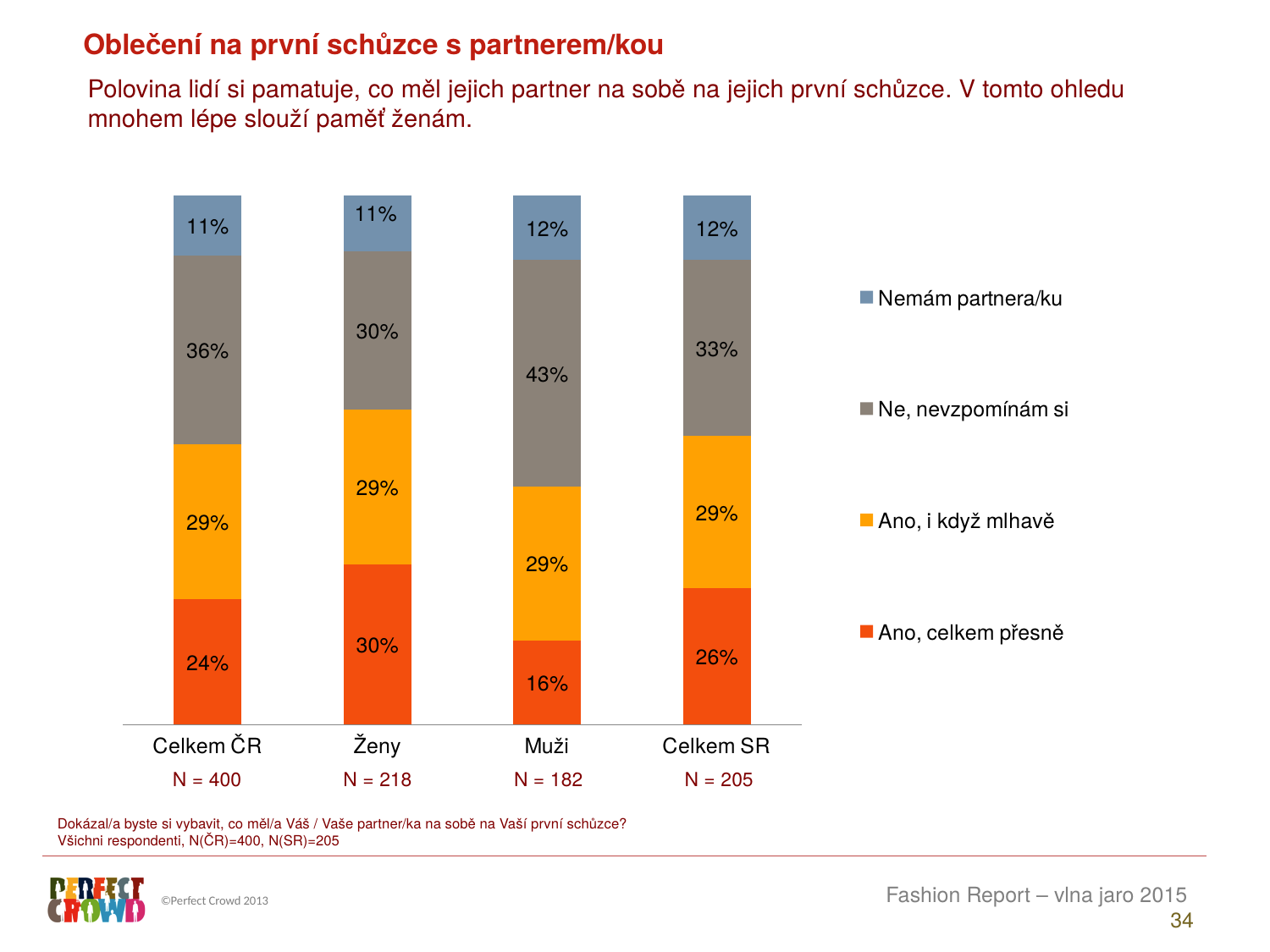

Oblečení na první schůzce s partnerem/kou
Polovina lidí si pamatuje, co měl jejich partner na sobě na jejich první schůzce. V tomto ohledu mnohem lépe slouží paměť ženám.

### Chart

| Category | Ano, celkem přesně | Ano, i když mlhavě | Ne, nevzpomínám si | Nemám partnera/ku |
|---|---|---|---|---|
| Celkem ČR | 23.75 | 29.25 | 35.75 | 11.25 |
| Ženy | 30.275229357798167 | 29.357798165137616 | 29.81651376146789 | 10.550458715596331 |
| Muži | 15.934065934065933 | 29.120879120879124 | 42.857142857142854 | 12.087912087912088 |
| Celkem SR | 25.853658536585368 | 28.780487804878046 | 33.170731707317074 | 12.195121951219512 |
| N = 400 | N = 218 | N = 182 | N = 205 |
| --- | --- | --- | --- |
Dokázal/a byste si vybavit, co měl/a Váš / Vaše partner/ka na sobě na Vaší první schůzce?
Všichni respondenti, N(ČR)=400, N(SR)=205